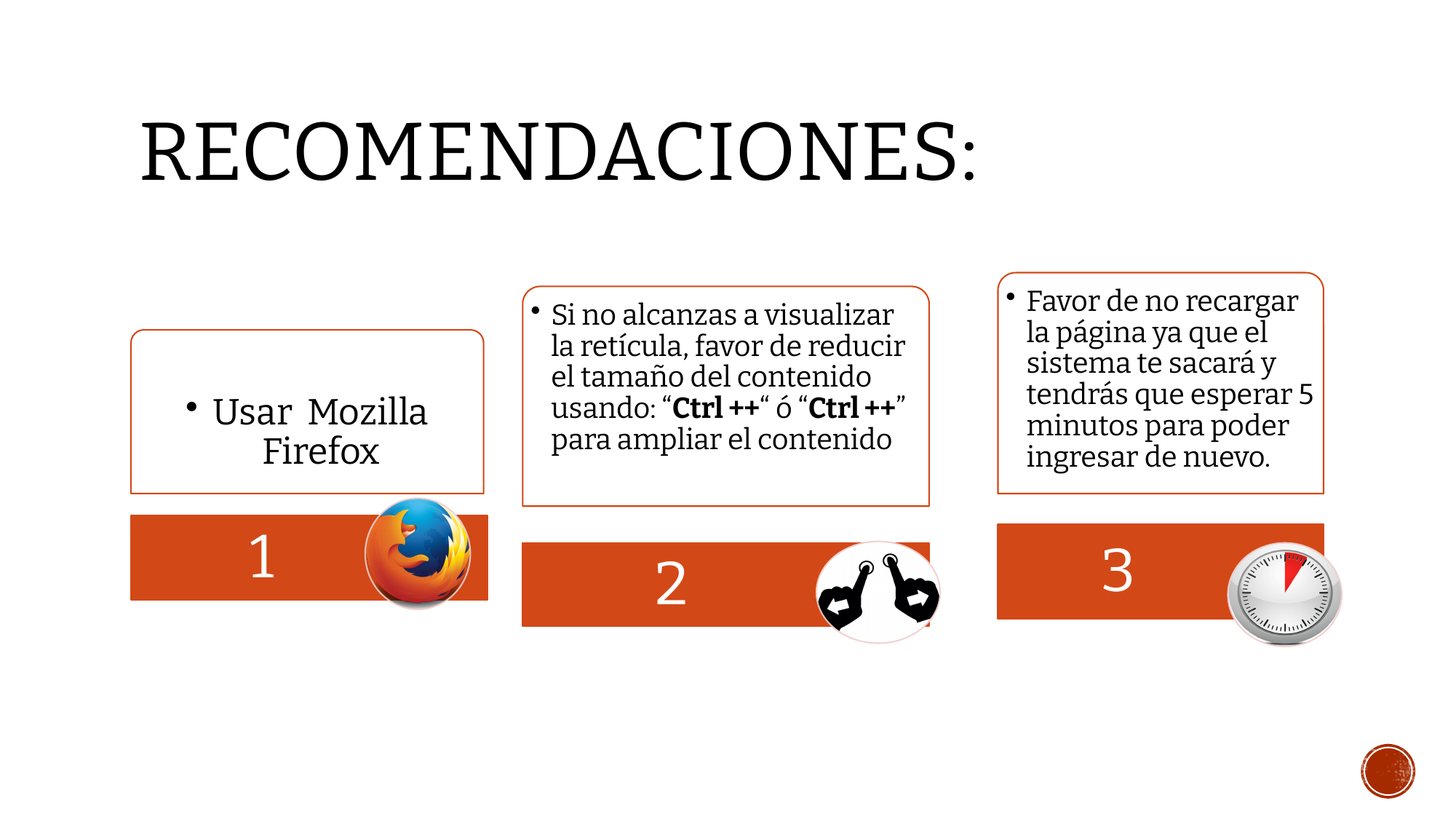

# Recomendaciones:
Si no alcanzas a visualizar la retícula, favor de reducir el tamaño del contenido usando: “Ctrl ++“ ó “Ctrl ++” para ampliar el contenido
2
Favor de no recargar la página ya que el sistema te sacará y tendrás que esperar 5 minutos para poder ingresar de nuevo.
3

Usar  Mozilla Firefox
1